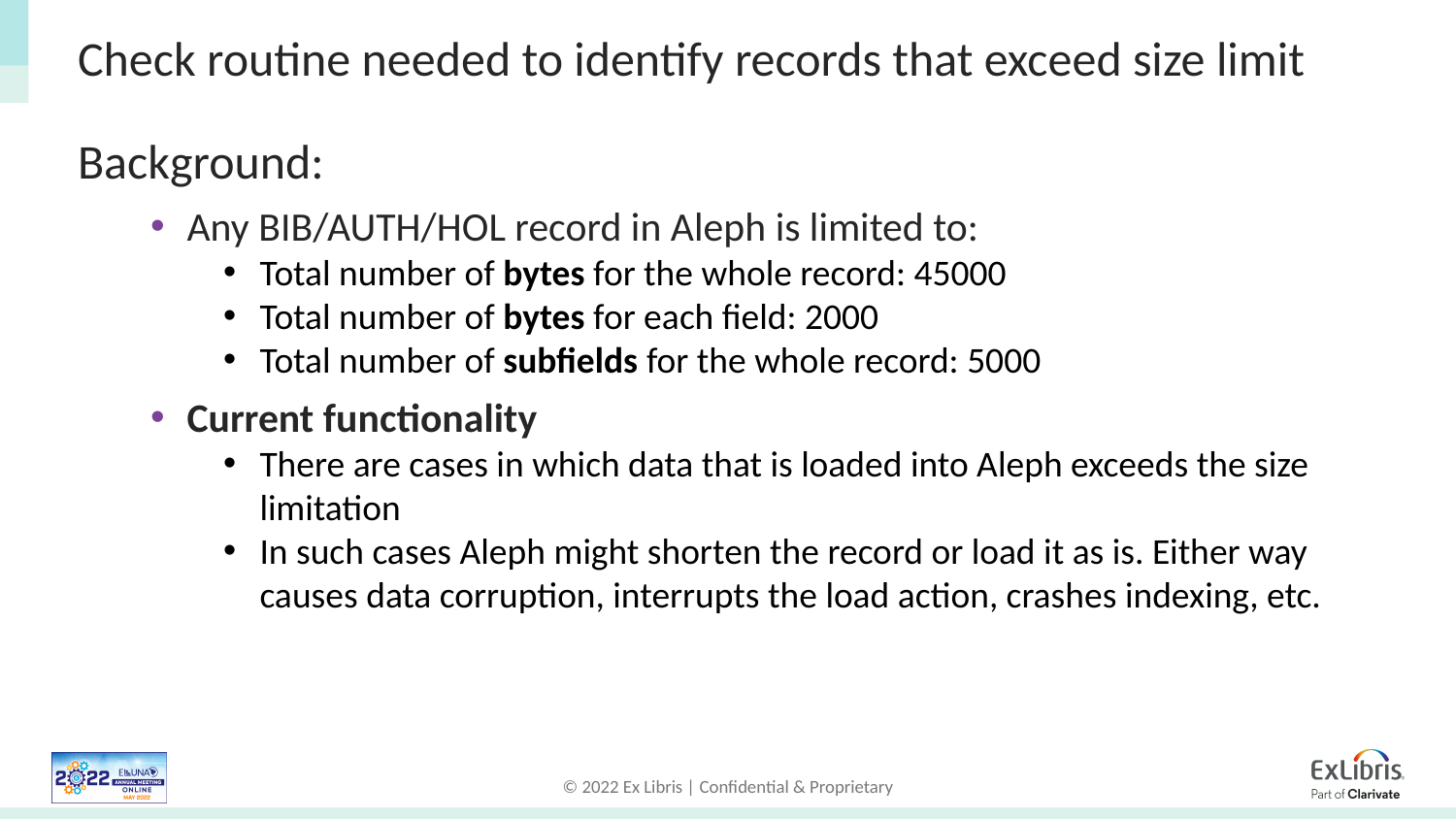

# Check routine needed to identify records that exceed size limit
Background:
Any BIB/AUTH/HOL record in Aleph is limited to:
Total number of bytes for the whole record: 45000
Total number of bytes for each field: 2000
Total number of subfields for the whole record: 5000
Current functionality
There are cases in which data that is loaded into Aleph exceeds the size limitation
In such cases Aleph might shorten the record or load it as is. Either way causes data corruption, interrupts the load action, crashes indexing, etc.